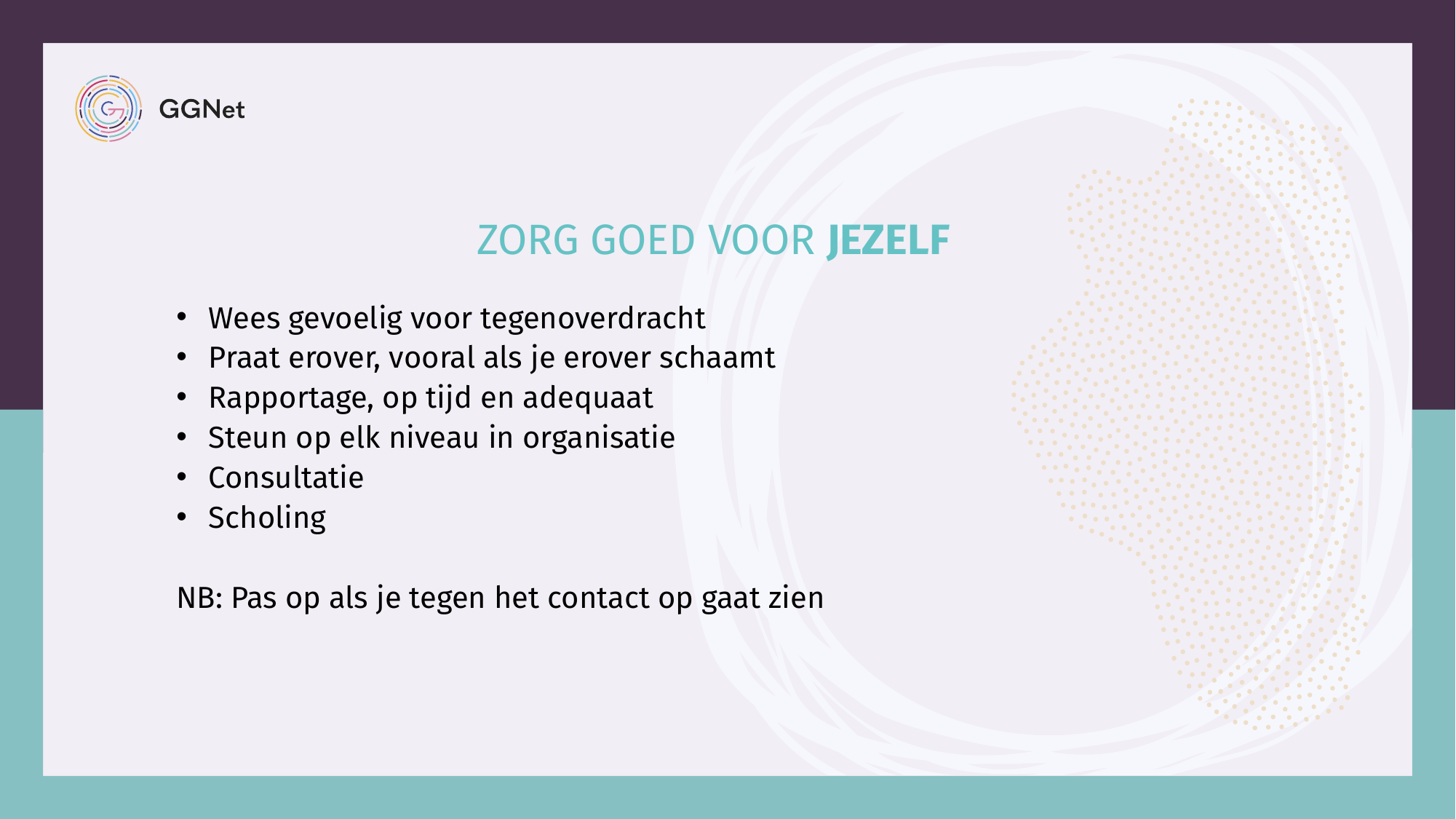

# Zorg goed voor jezelf
Wees gevoelig voor tegenoverdracht
Praat erover, vooral als je erover schaamt
Rapportage, op tijd en adequaat
Steun op elk niveau in organisatie
Consultatie
Scholing

NB: Pas op als je tegen het contact op gaat zien